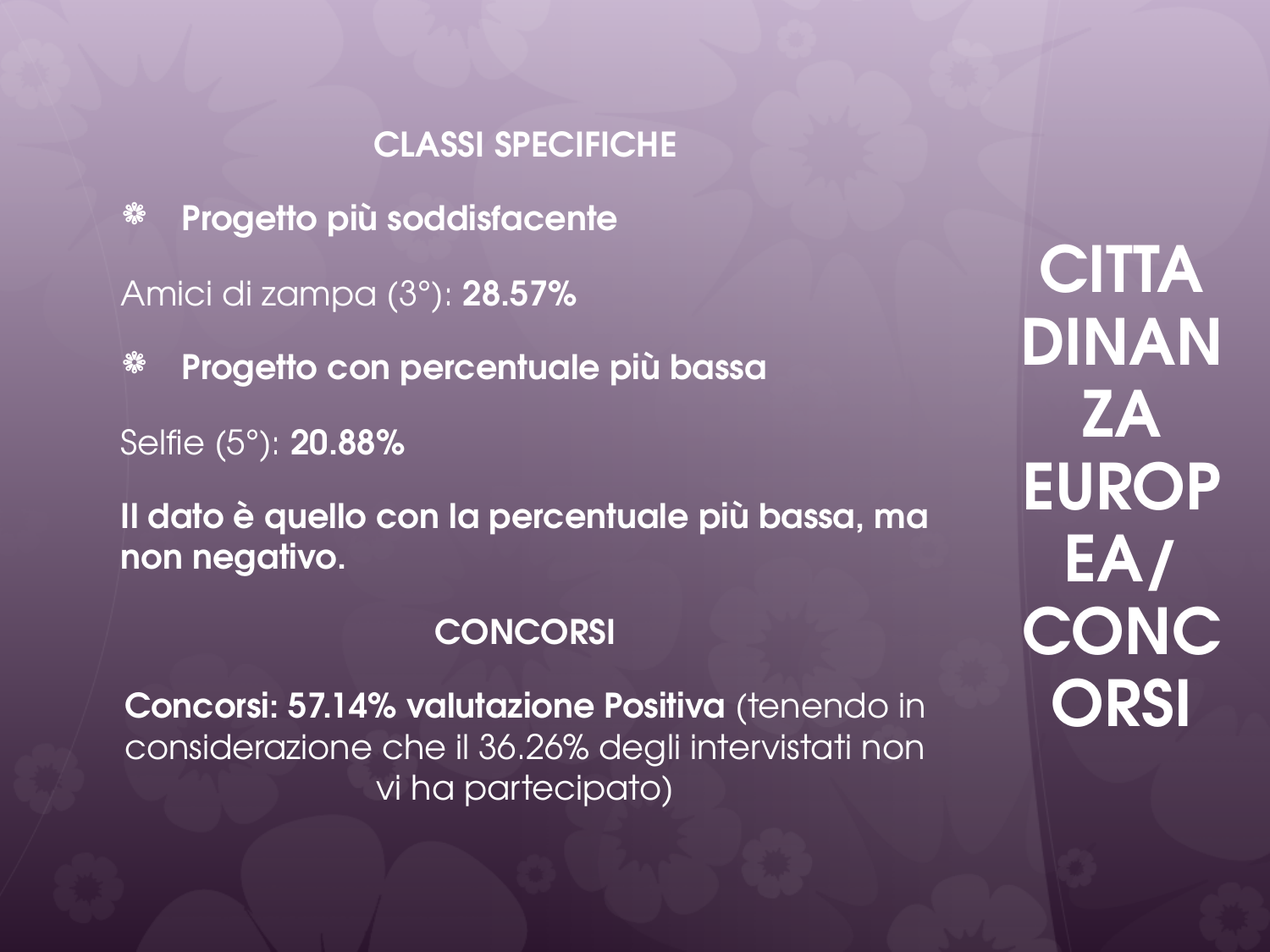

CLASSI SPECIFICHE
Progetto più soddisfacente
Amici di zampa (3°): 28.57%
Progetto con percentuale più bassa
Selfie (5°): 20.88%
Il dato è quello con la percentuale più bassa, ma non negativo.
CONCORSI
Concorsi: 57.14% valutazione Positiva (tenendo in considerazione che il 36.26% degli intervistati non vi ha partecipato)

# CITTADINANZA EUROPEA/ CONCORSI